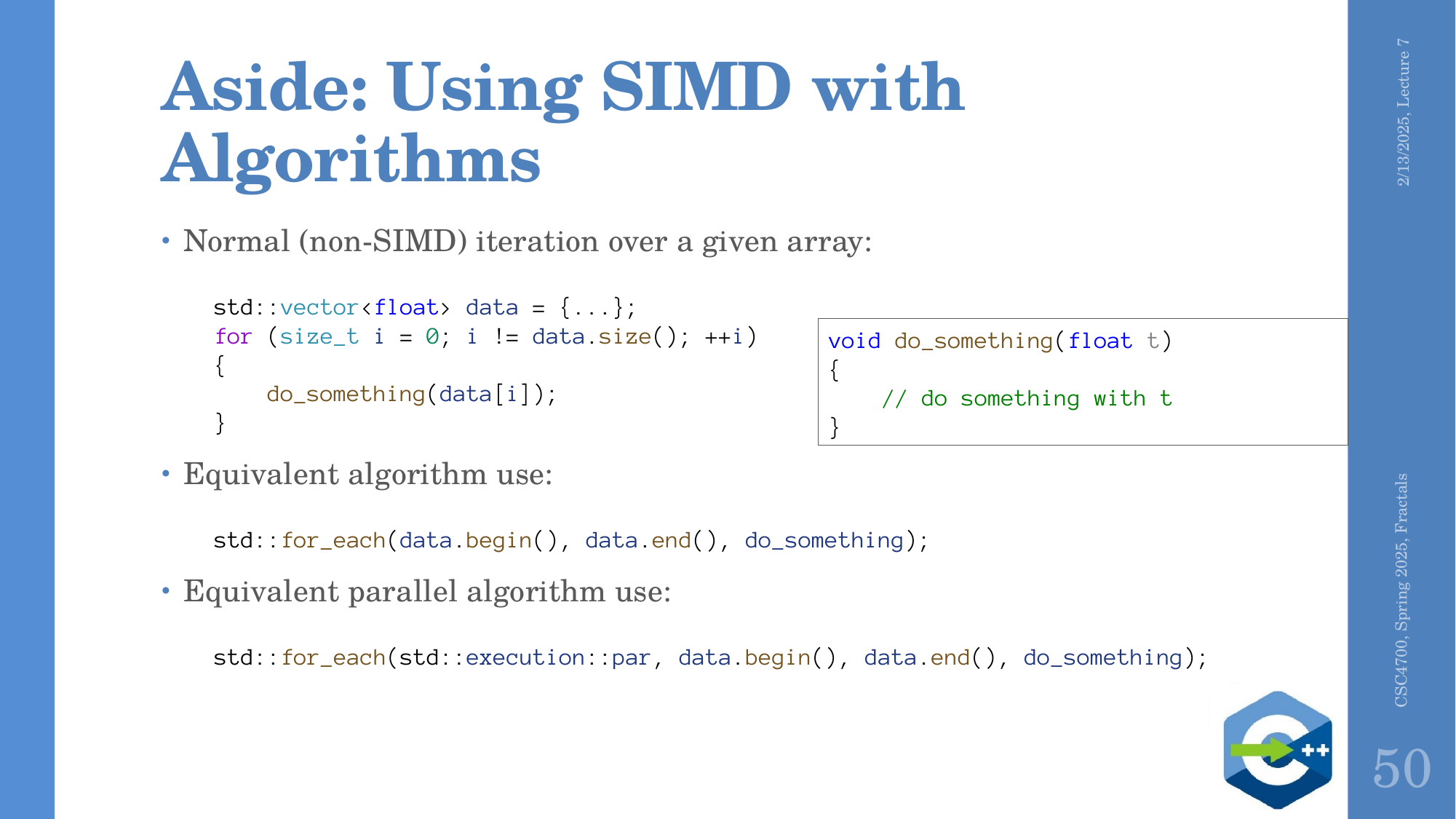

# Aside: Using SIMD with Algorithms
2/13/2025, Lecture 7
Normal (non-SIMD) iteration over a given array:

    std::vector<float> data = {...};
    for (size_t i = 0; i != data.size(); ++i)
    {
        do_something(data[i]);
    }
Equivalent algorithm use:

    std::for_each(data.begin(), data.end(), do_something);
Equivalent parallel algorithm use:

    std::for_each(std::execution::par, data.begin(), data.end(), do_something);

void do_something(float t)
{
    // do something with t
}
CSC4700, Spring 2025, Fractals
50